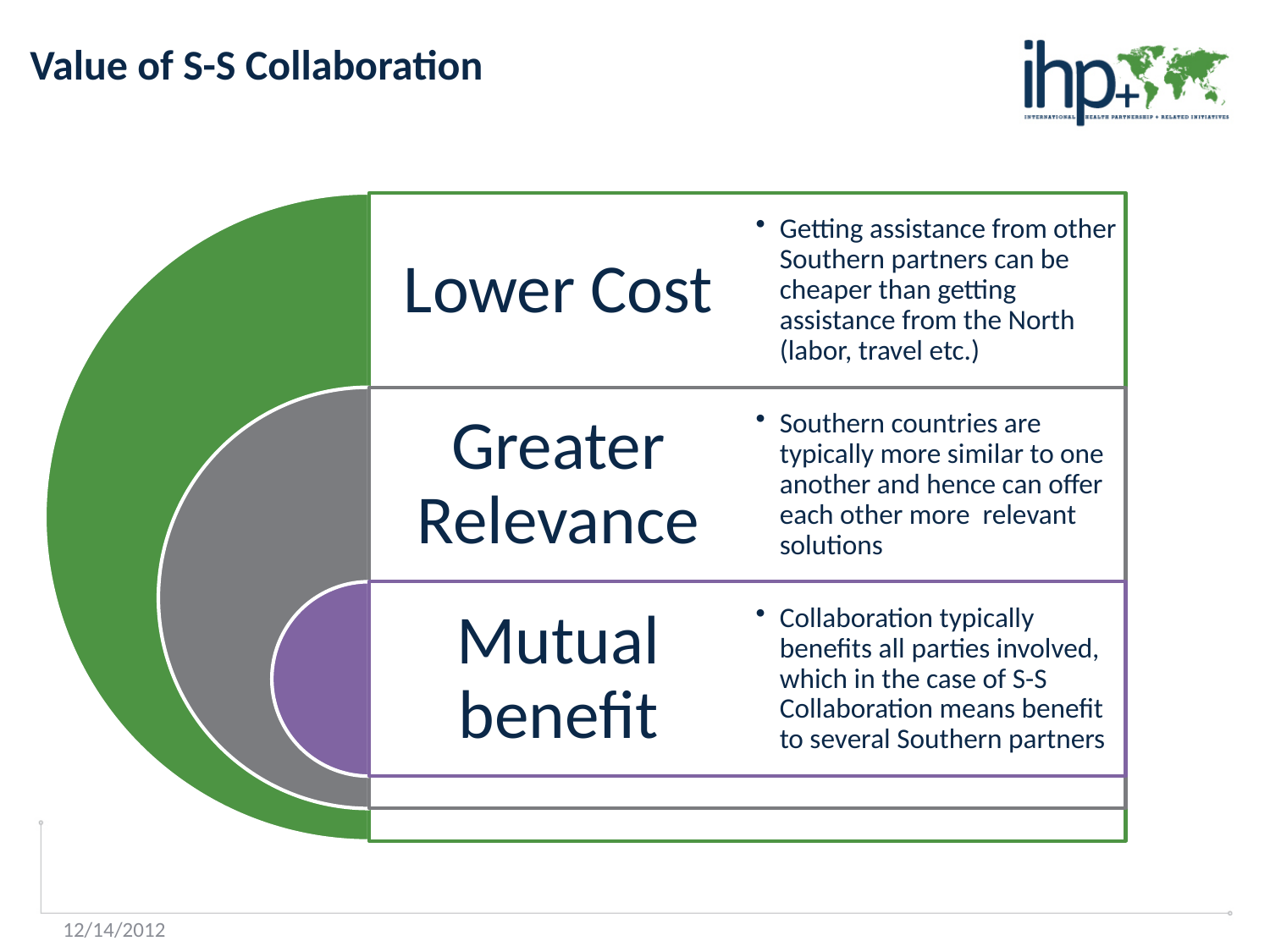

Value of S-S Collaboration

Lower Cost
Greater Relevance
Mutual benefit
Getting assistance from other Southern partners can be cheaper than getting assistance from the North (labor, travel etc.)
Southern countries are typically more similar to one another and hence can offer each other more  relevant solutions
Collaboration typically benefits all parties involved, which in the case of S-S Collaboration means benefit to several Southern partners